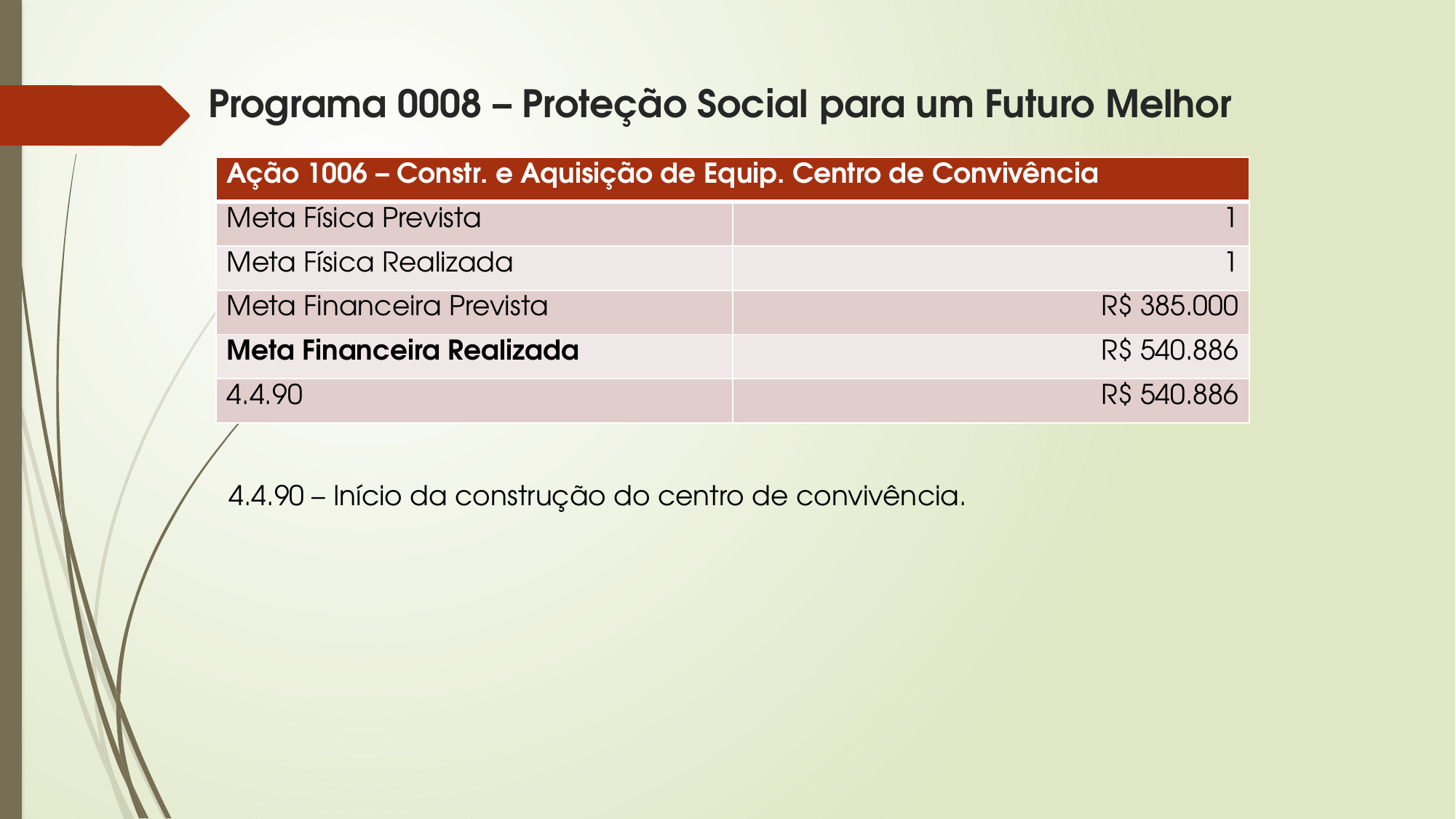

# Programa 0008 – Proteção Social para um Futuro Melhor
| Ação 1006 – Constr. e Aquisição de Equip. Centro de Convivência |  |
| --- | --- |
| Meta Física Prevista | 1 |
| Meta Física Realizada | 1 |
| Meta Financeira Prevista | R$ 385.000 |
| Meta Financeira Realizada | R$ 540.886 |
| 4.4.90 | R$ 540.886 |
4.4.90 – Início da construção do centro de convivência.